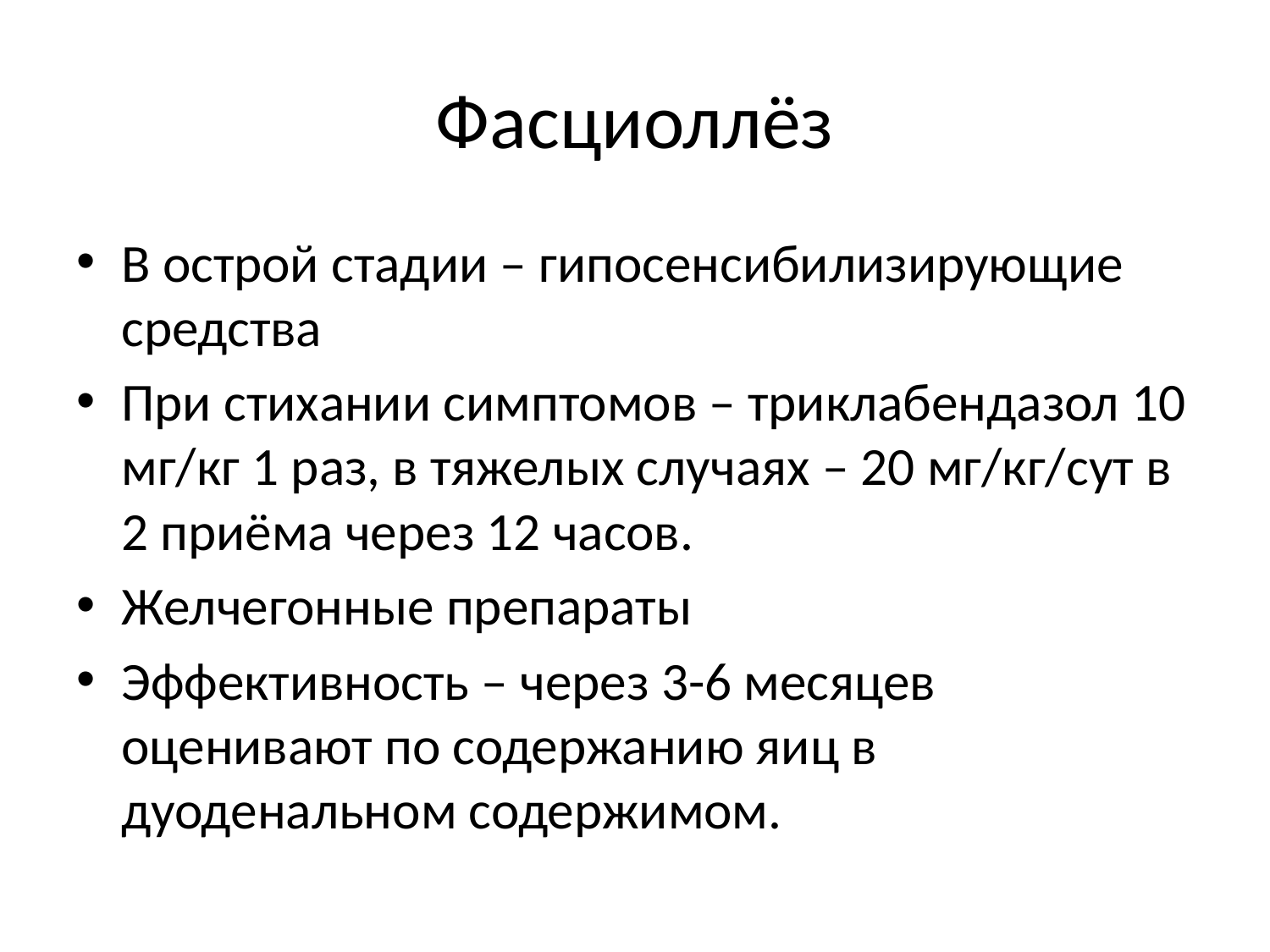

# Фасциоллёз
В острой стадии – гипосенсибилизирующие средства
При стихании симптомов – триклабендазол 10 мг/кг 1 раз, в тяжелых случаях – 20 мг/кг/сут в 2 приёма через 12 часов.
Желчегонные препараты
Эффективность – через 3-6 месяцев оценивают по содержанию яиц в дуоденальном содержимом.